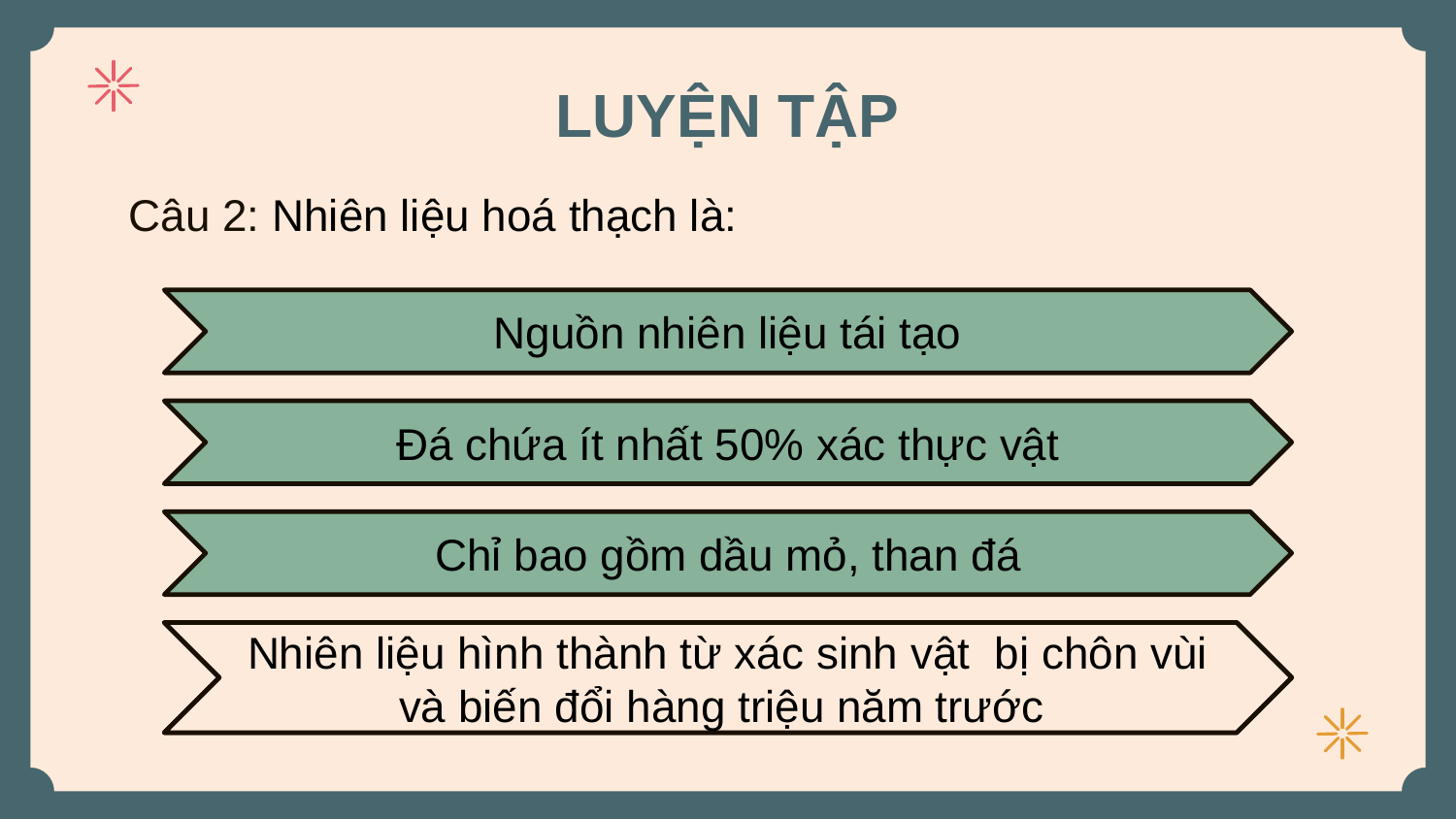

# LUYỆN TẬP
Câu 2: Nhiên liệu hoá thạch là:
Nguồn nhiên liệu tái tạo
Đá chứa ít nhất 50% xác thực vật
Chỉ bao gồm dầu mỏ, than đá
Nhiên liệu hình thành từ xác sinh vật  bị chôn vùi và biến đổi hàng triệu năm trước
Nhiên liệu hình thành từ xác sinh vật  bị chôn vùi và biến đổi hàng triệu năm trước